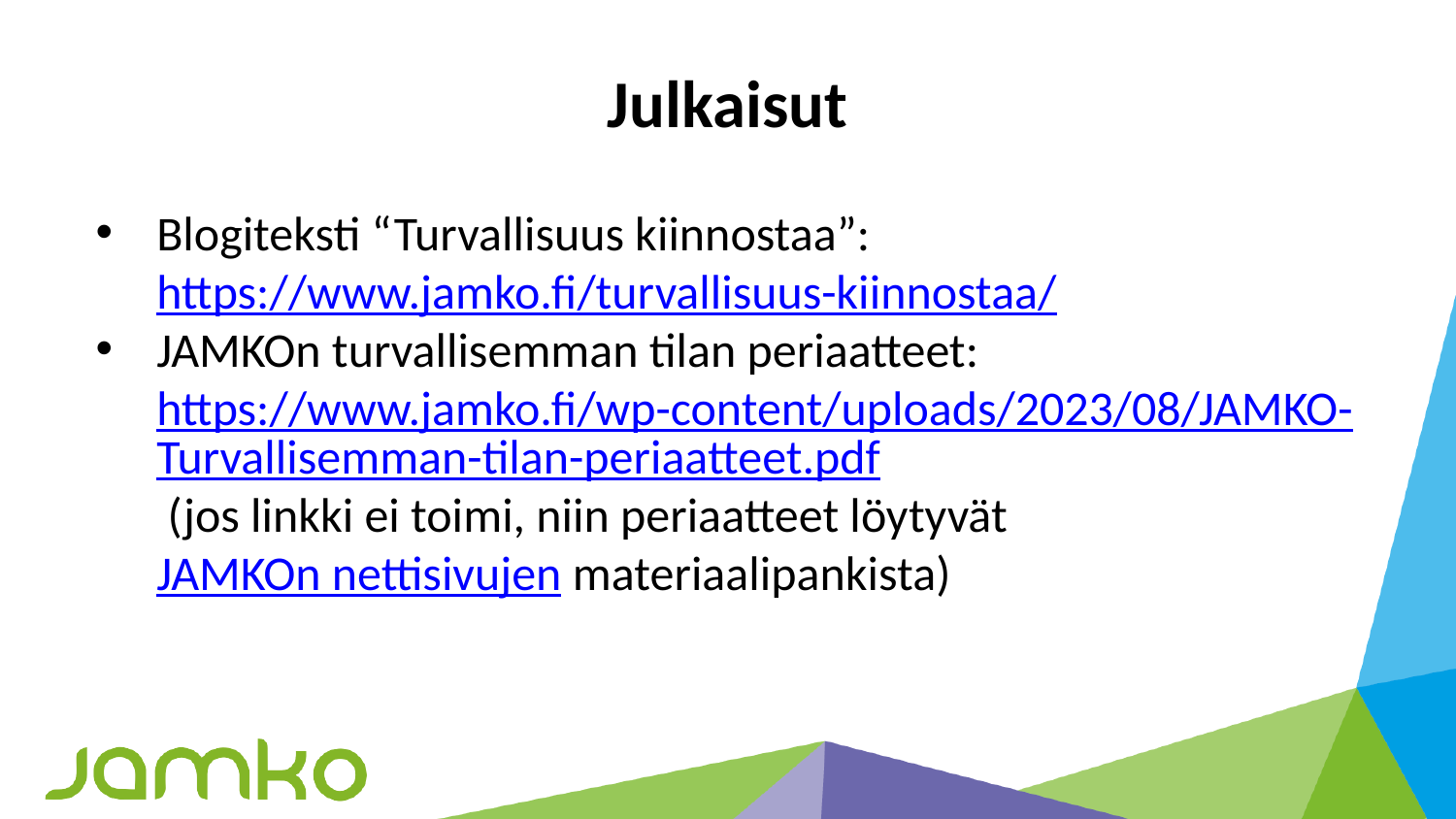

# Julkaisut
Blogiteksti “Turvallisuus kiinnostaa”: https://www.jamko.fi/turvallisuus-kiinnostaa/
JAMKOn turvallisemman tilan periaatteet: https://www.jamko.fi/wp-content/uploads/2023/08/JAMKO-Turvallisemman-tilan-periaatteet.pdf (jos linkki ei toimi, niin periaatteet löytyvät JAMKOn nettisivujen materiaalipankista)